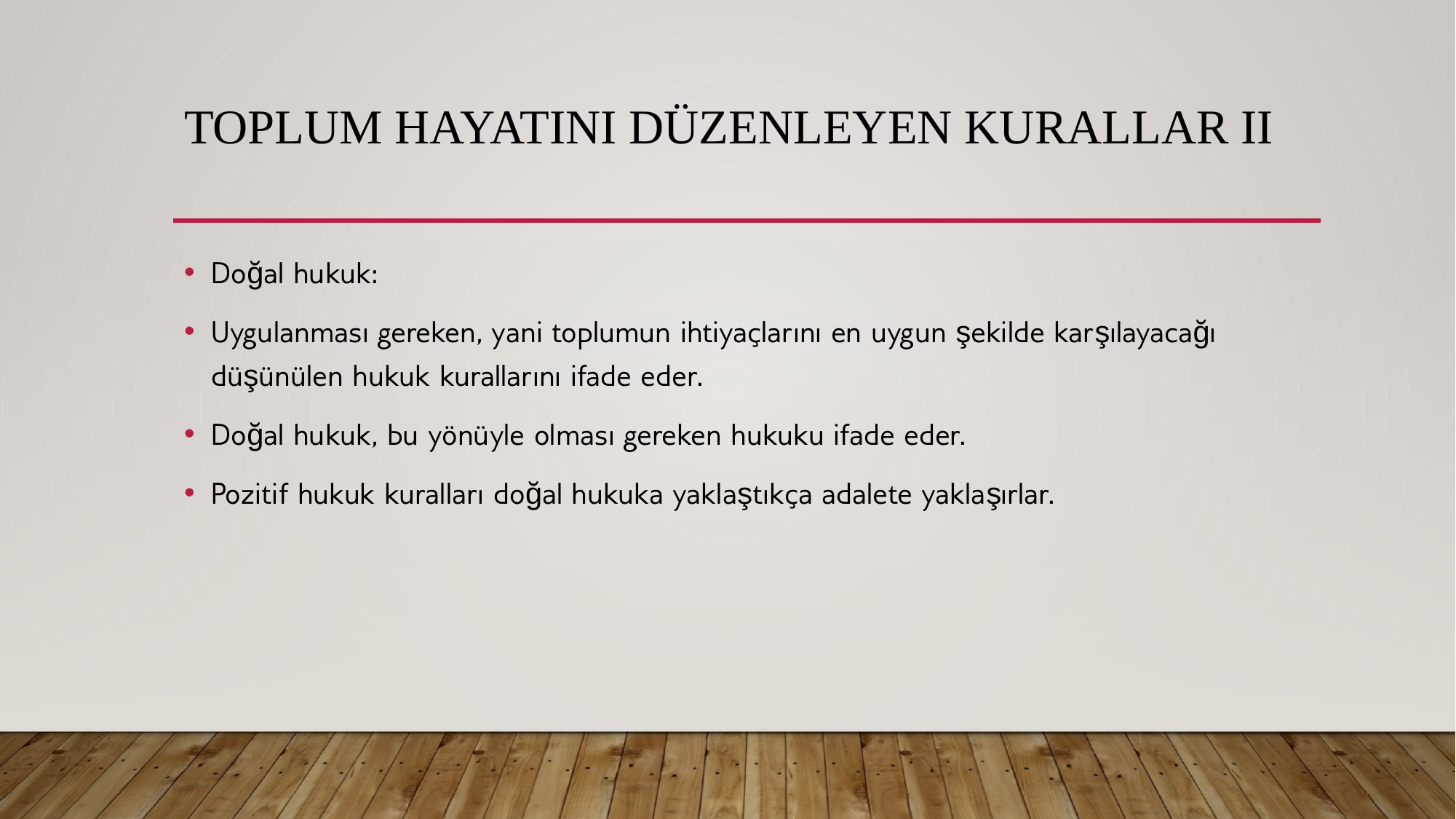

# Toplum hayatını düzenleyen kurallar II
Doğal hukuk:
Uygulanması gereken, yani toplumun ihtiyaçlarını en uygun şekilde karşılayacağı düşünülen hukuk kurallarını ifade eder.
Doğal hukuk, bu yönüyle olması gereken hukuku ifade eder.
Pozitif hukuk kuralları doğal hukuka yaklaştıkça adalete yaklaşırlar.